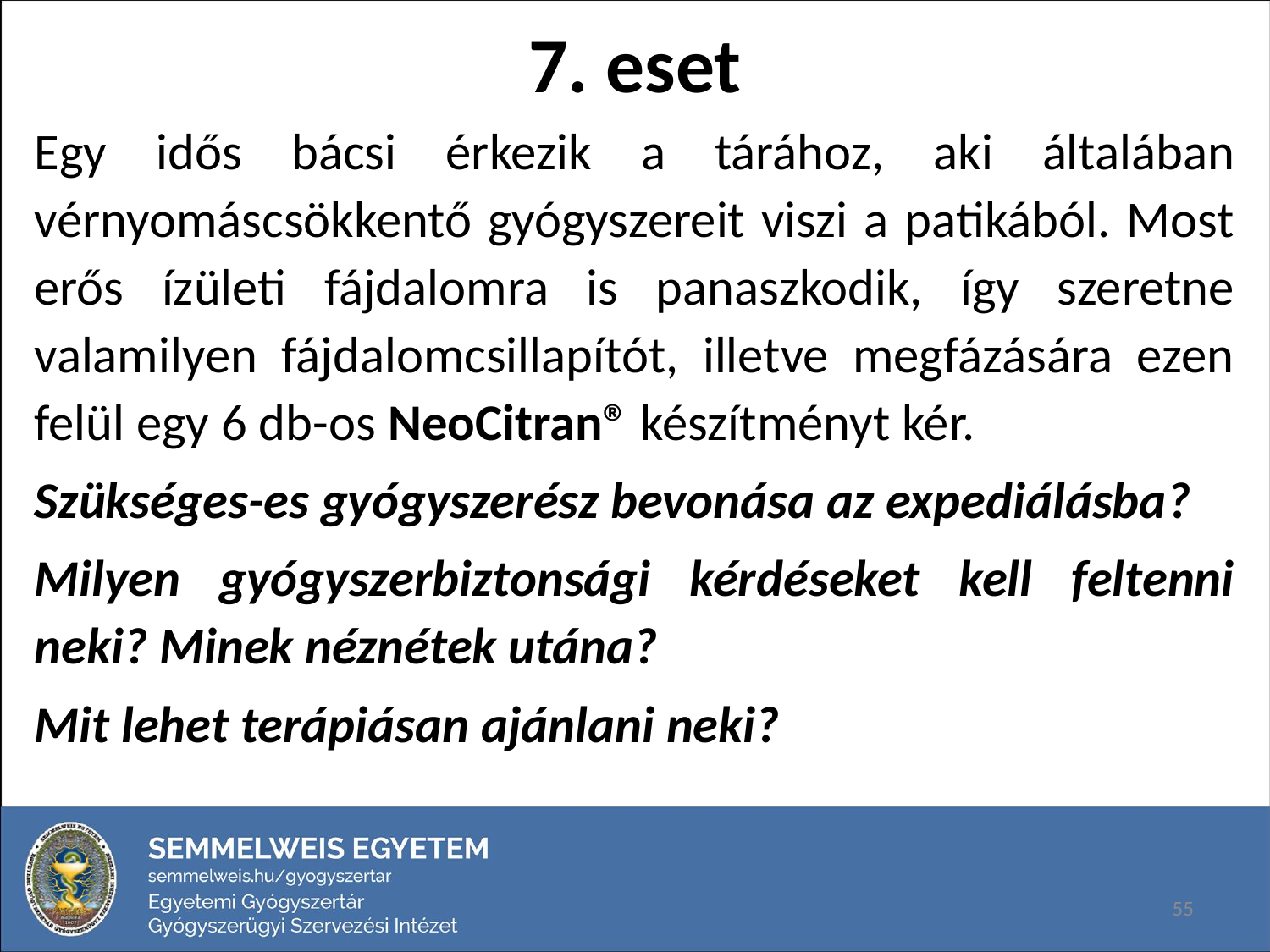

# 7. eset
Egy idős bácsi érkezik a tárához, aki általában vérnyomáscsökkentő gyógyszereit viszi a patikából. Most erős ízületi fájdalomra is panaszkodik, így szeretne valamilyen fájdalomcsillapítót, illetve megfázására ezen felül egy 6 db-os NeoCitran® készítményt kér.
Szükséges-es gyógyszerész bevonása az expediálásba?
Milyen gyógyszerbiztonsági kérdéseket kell feltenni neki? Minek néznétek utána?
Mit lehet terápiásan ajánlani neki?
55